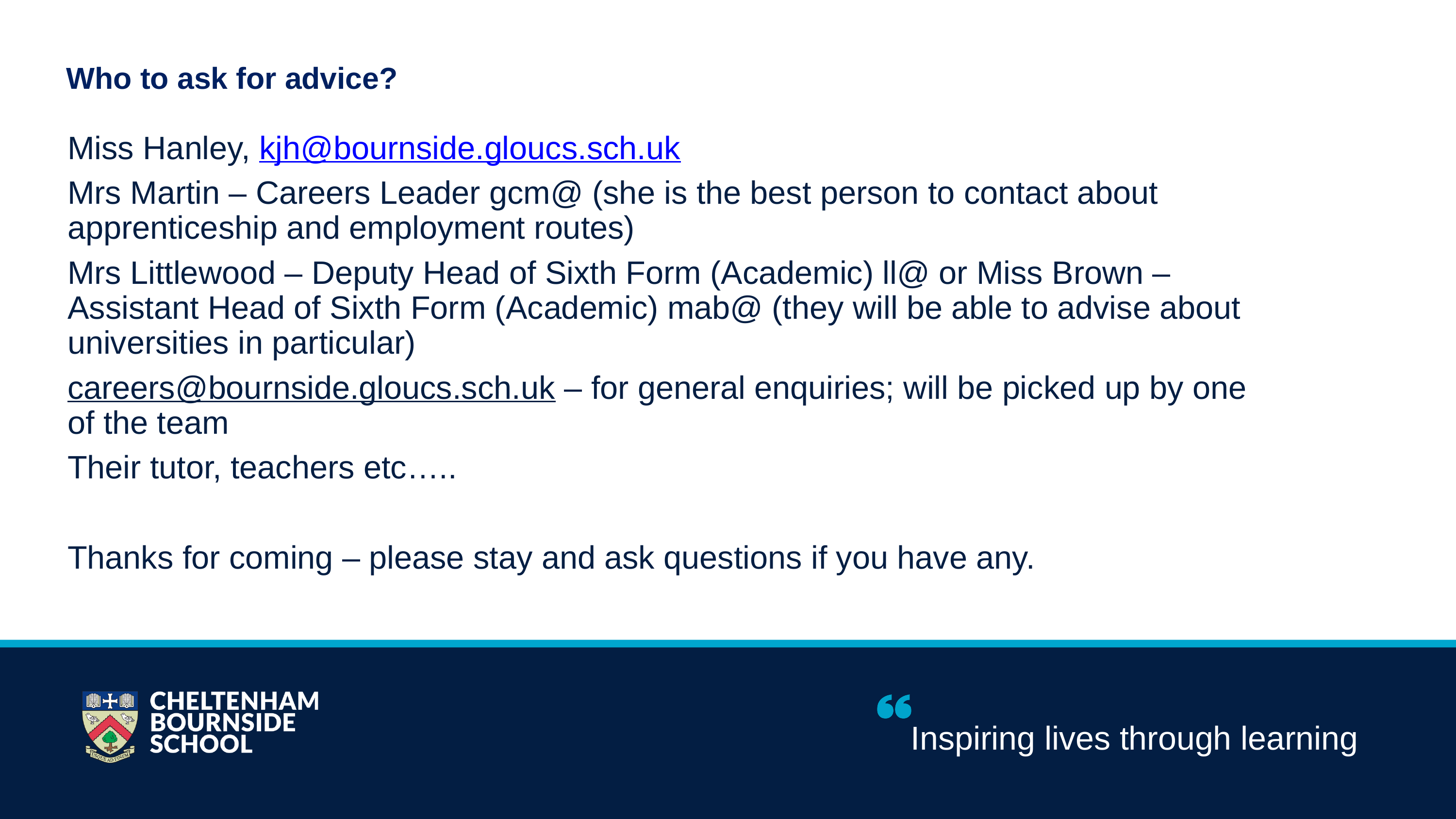

Who to ask for advice?
Miss Hanley, kjh@bournside.gloucs.sch.uk
Mrs Martin – Careers Leader gcm@ (she is the best person to contact about apprenticeship and employment routes)
Mrs Littlewood – Deputy Head of Sixth Form (Academic) ll@ or Miss Brown – Assistant Head of Sixth Form (Academic) mab@ (they will be able to advise about universities in particular)
careers@bournside.gloucs.sch.uk – for general enquiries; will be picked up by one of the team
Their tutor, teachers etc…..

Thanks for coming – please stay and ask questions if you have any.

SDG PROGRESS REPORT 2025

Inspiring lives through learning